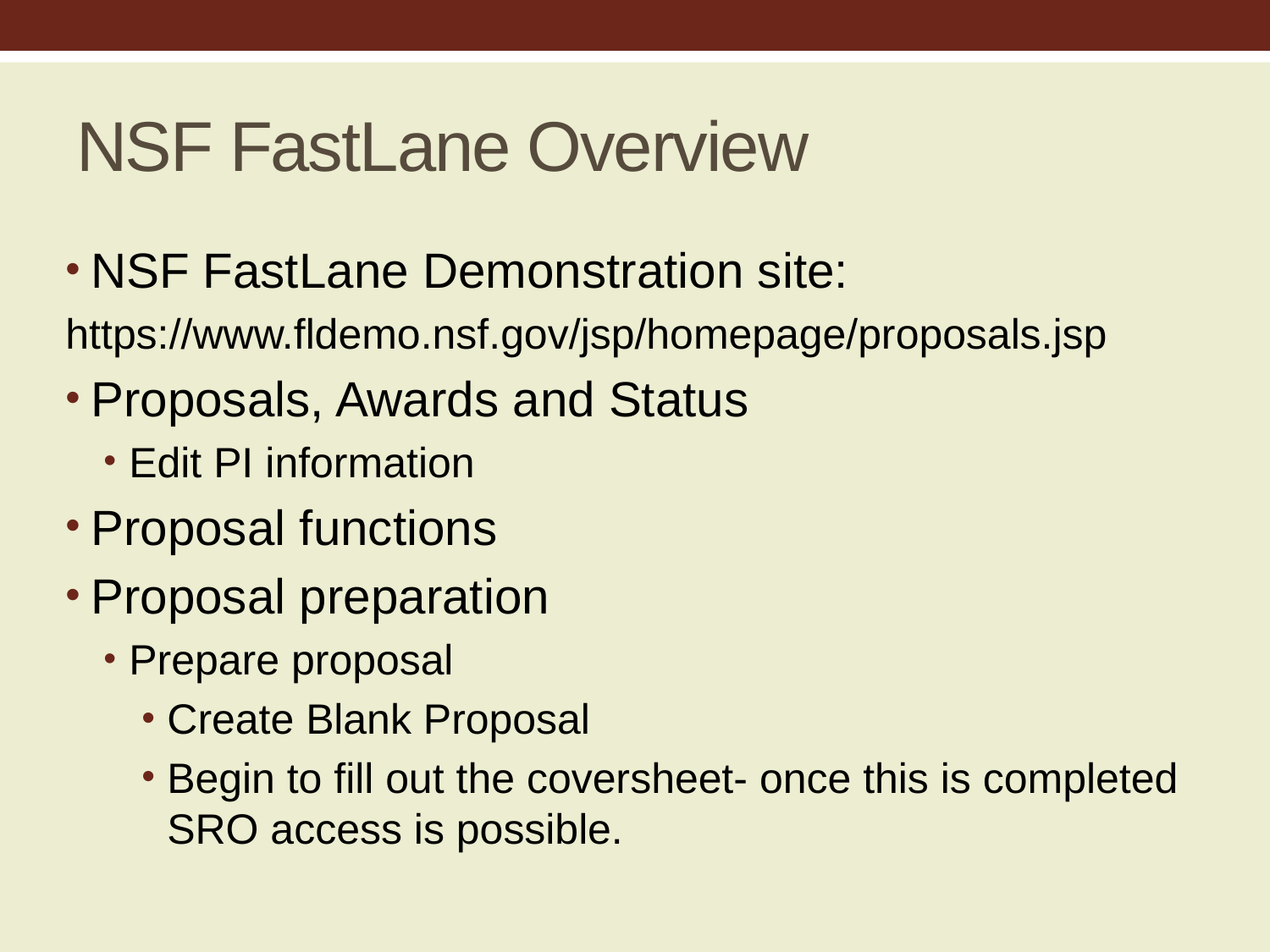

# NSF FastLane Overview
NSF FastLane Demonstration site:
https://www.fldemo.nsf.gov/jsp/homepage/proposals.jsp
Proposals, Awards and Status
Edit PI information
Proposal functions
Proposal preparation
Prepare proposal
Create Blank Proposal
Begin to fill out the coversheet- once this is completed SRO access is possible.